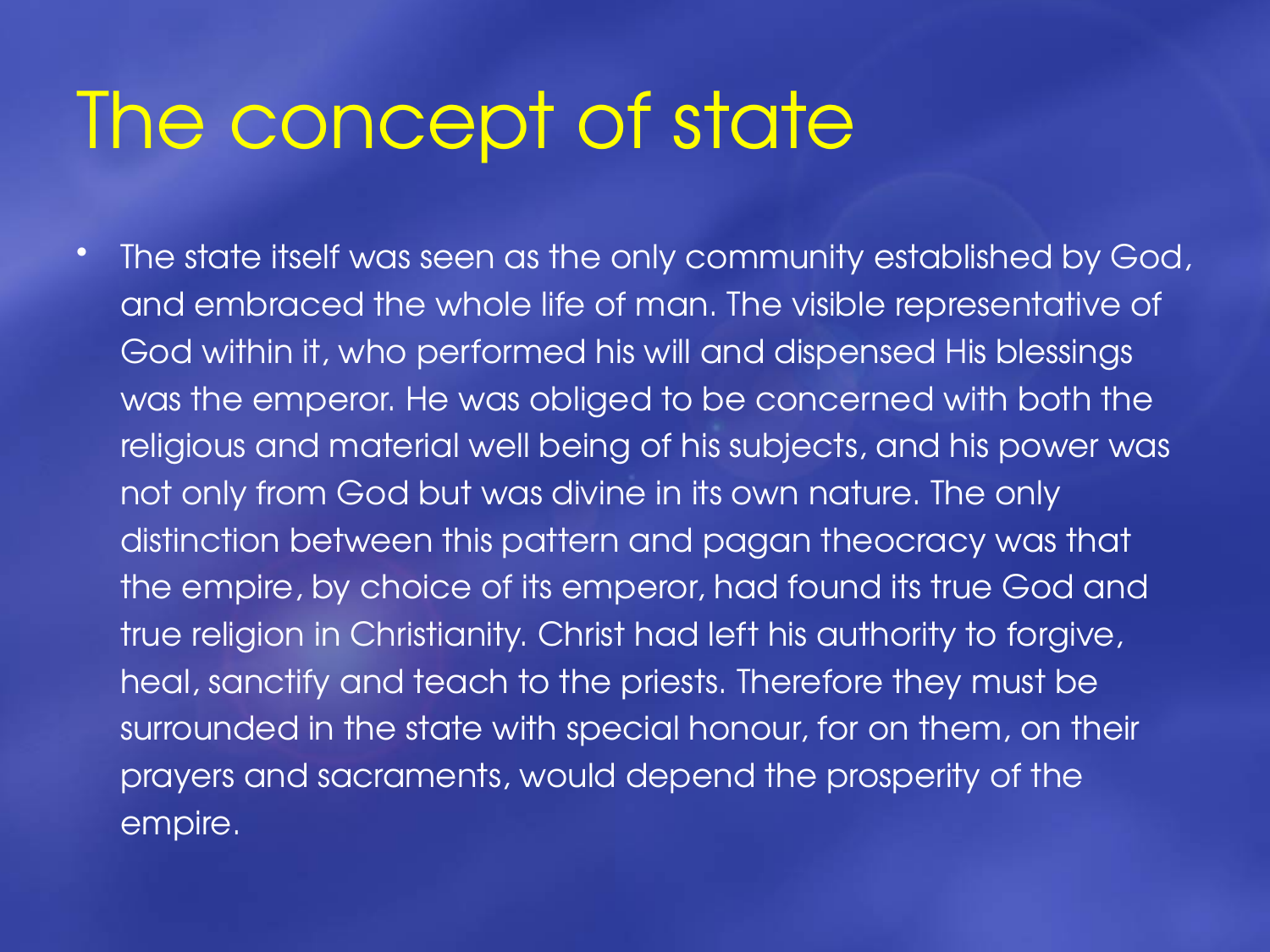

# The concept of state
The state itself was seen as the only community established by God, and embraced the whole life of man. The visible representative of God within it, who performed his will and dispensed His blessings was the emperor. He was obliged to be concerned with both the religious and material well being of his subjects, and his power was not only from God but was divine in its own nature. The only distinction between this pattern and pagan theocracy was that the empire, by choice of its emperor, had found its true God and true religion in Christianity. Christ had left his authority to forgive, heal, sanctify and teach to the priests. Therefore they must be surrounded in the state with special honour, for on them, on their prayers and sacraments, would depend the prosperity of the empire.